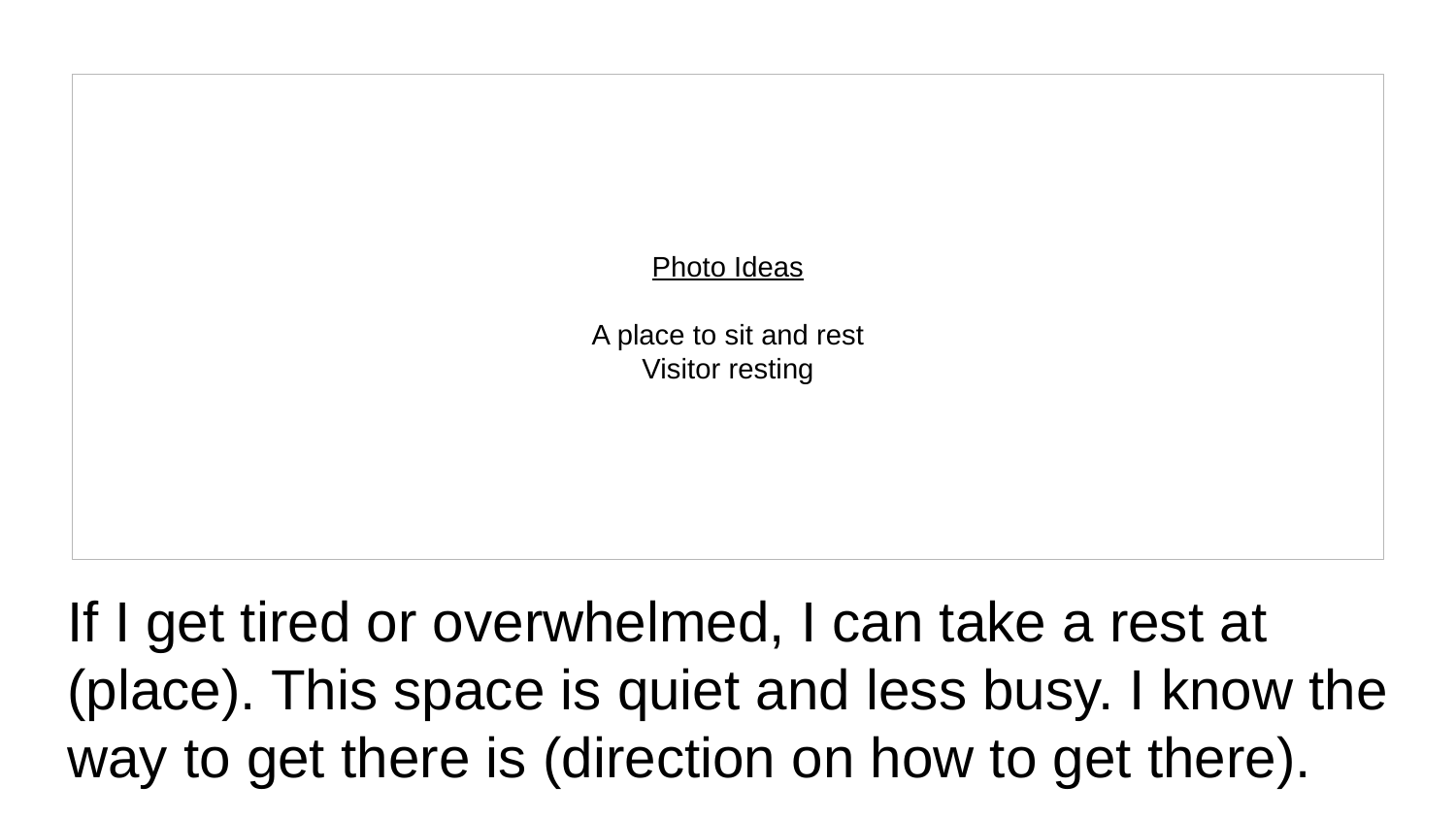

Photo Ideas

A place to sit and rest
Visitor resting
# If I get tired or overwhelmed, I can take a rest at (place). This space is quiet and less busy. I know the way to get there is (direction on how to get there).